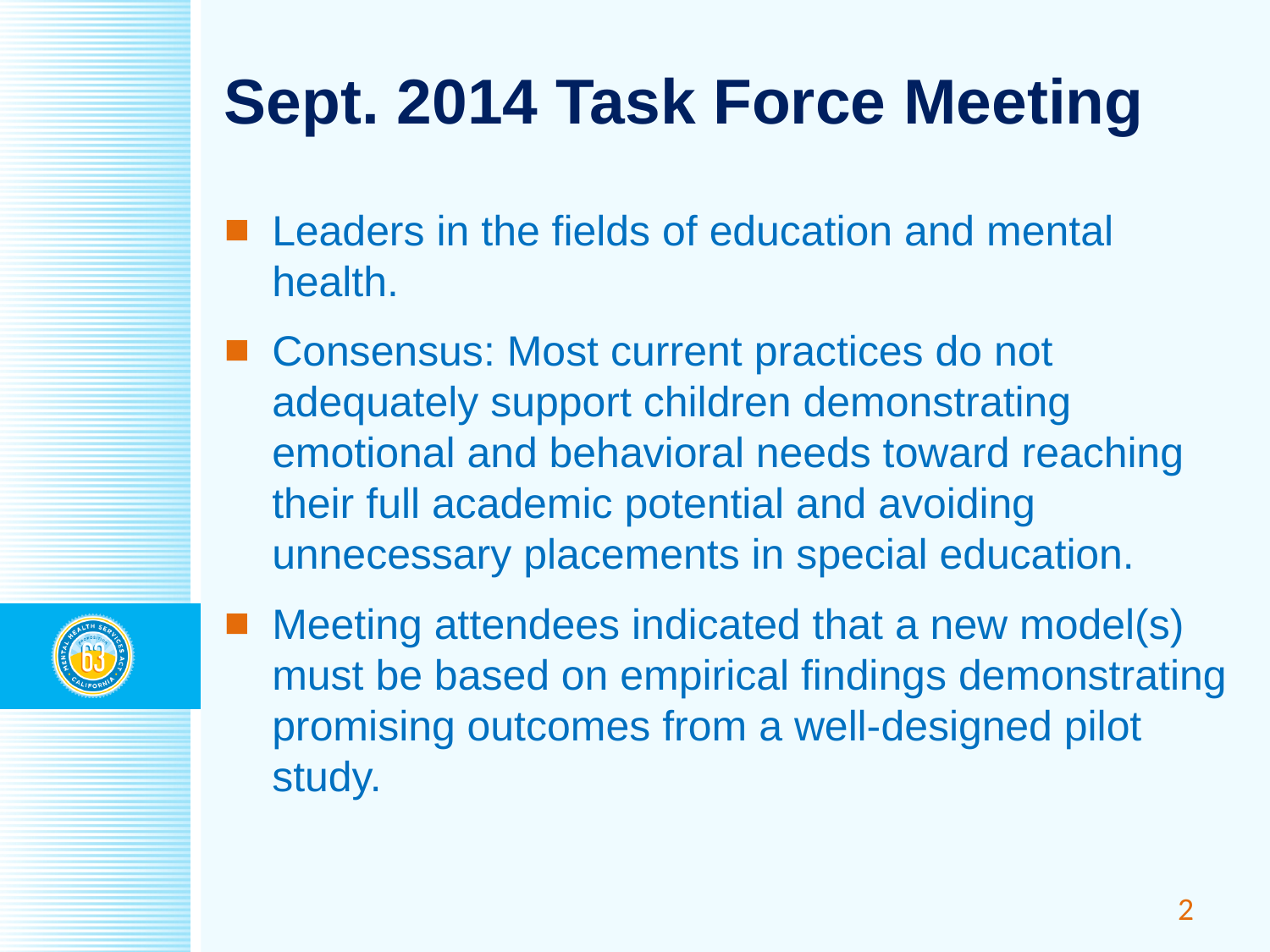

# Sept. 2014 Task Force Meeting
Leaders in the fields of education and mental health.
Consensus: Most current practices do not adequately support children demonstrating emotional and behavioral needs toward reaching their full academic potential and avoiding unnecessary placements in special education.
Meeting attendees indicated that a new model(s) must be based on empirical findings demonstrating promising outcomes from a well-designed pilot study.
2